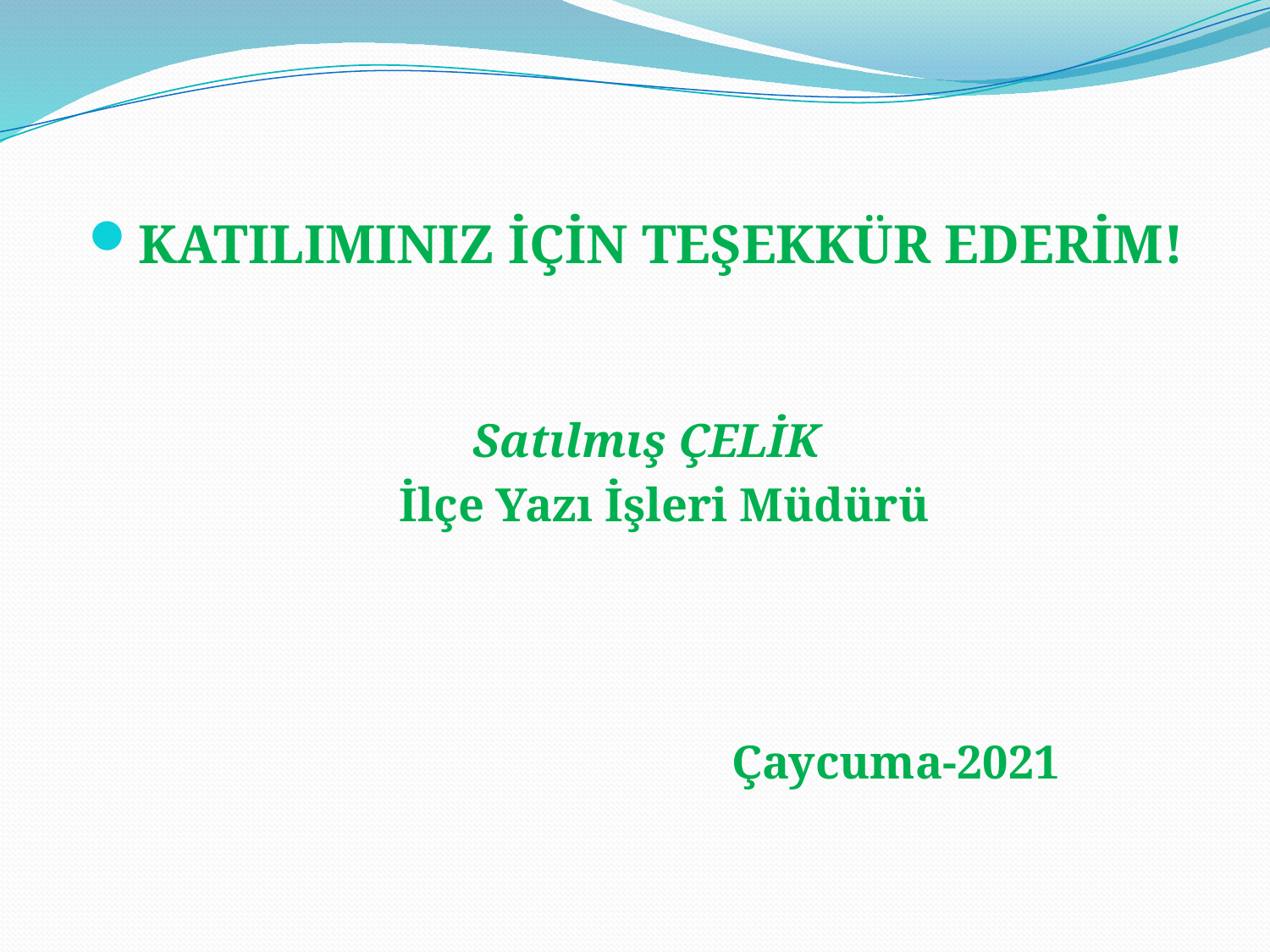

KATILIMINIZ İÇİN TEŞEKKÜR EDERİM!

 Satılmış ÇELİK
    İlçe Yazı İşleri Müdürü

                                           Çaycuma-2021